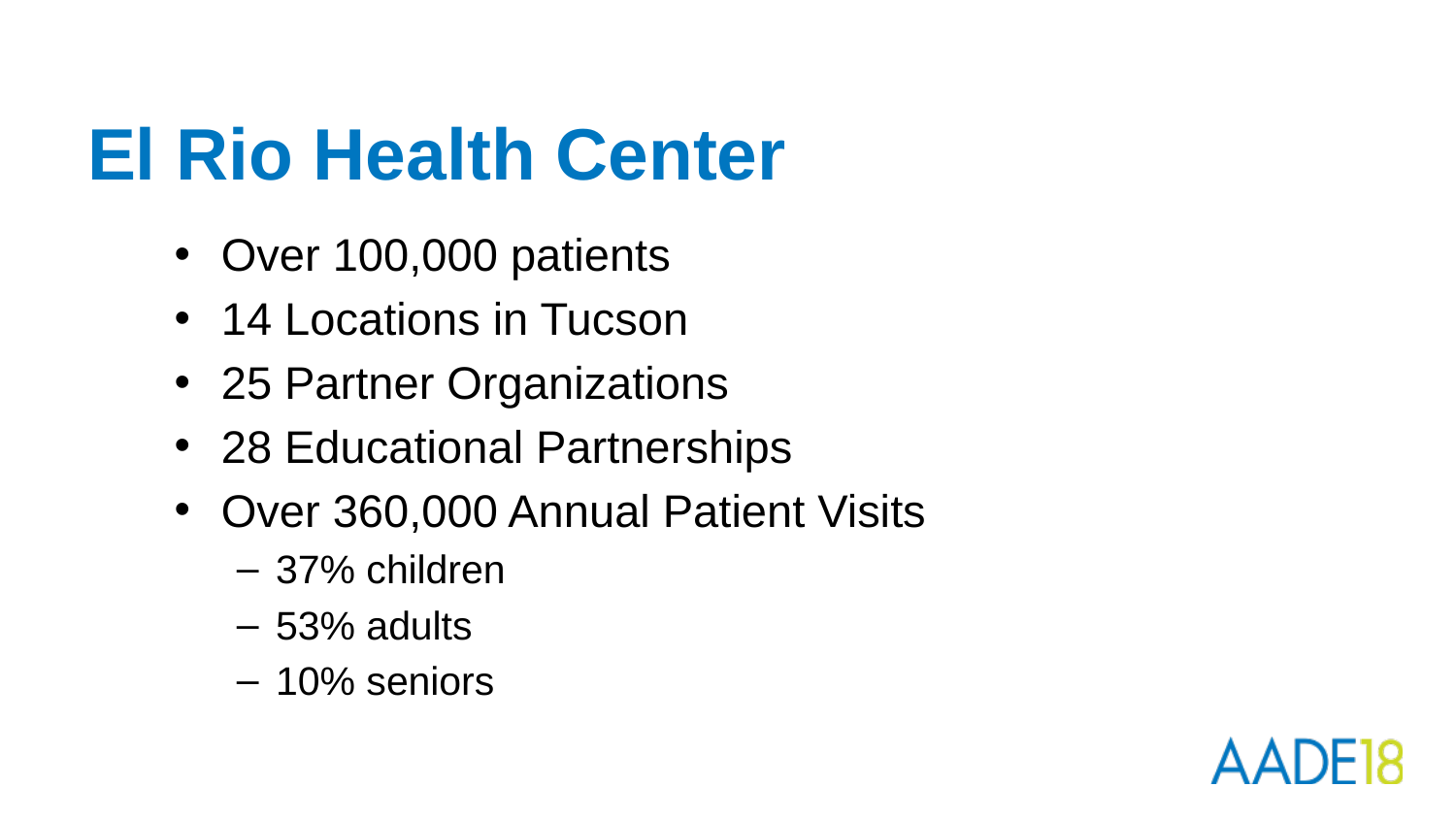

# El Rio Health Center
Over 100,000 patients
14 Locations in Tucson
25 Partner Organizations
28 Educational Partnerships
Over 360,000 Annual Patient Visits
37% children
53% adults
10% seniors